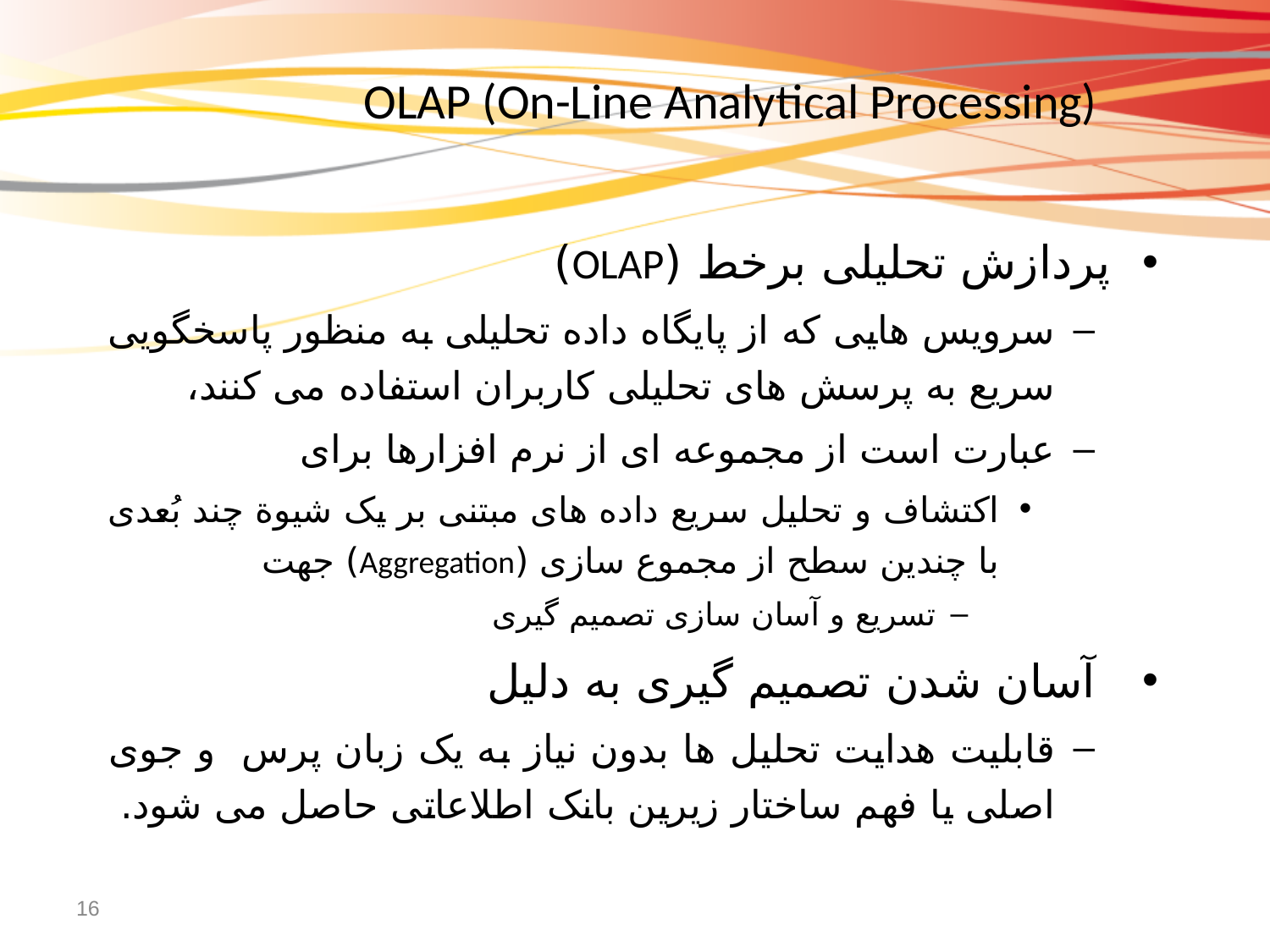

OLAP (On-Line Analytical Processing)
پردازش تحليلی برخط (OLAP)
سرويس هايی که از پايگاه داده تحليلی به منظور پاسخگويی سريع به پرسش های تحليلی کاربران استفاده می کنند،
عبارت است از مجموعه ای از نرم افزارها برای
اکتشاف و تحليل سريع داده های مبتنی بر يک شيوة چند بُعدی با چندين سطح از مجموع سازی (Aggregation) جهت
تسريع و آسان سازی تصميم گيری
 آسان شدن تصميم گيری به دليل
قابليت هدايت تحليل ها بدون نياز به يک زبان پرس  و جوی اصلی يا فهم ساختار زيرين بانک اطلاعاتی حاصل می شود.
16